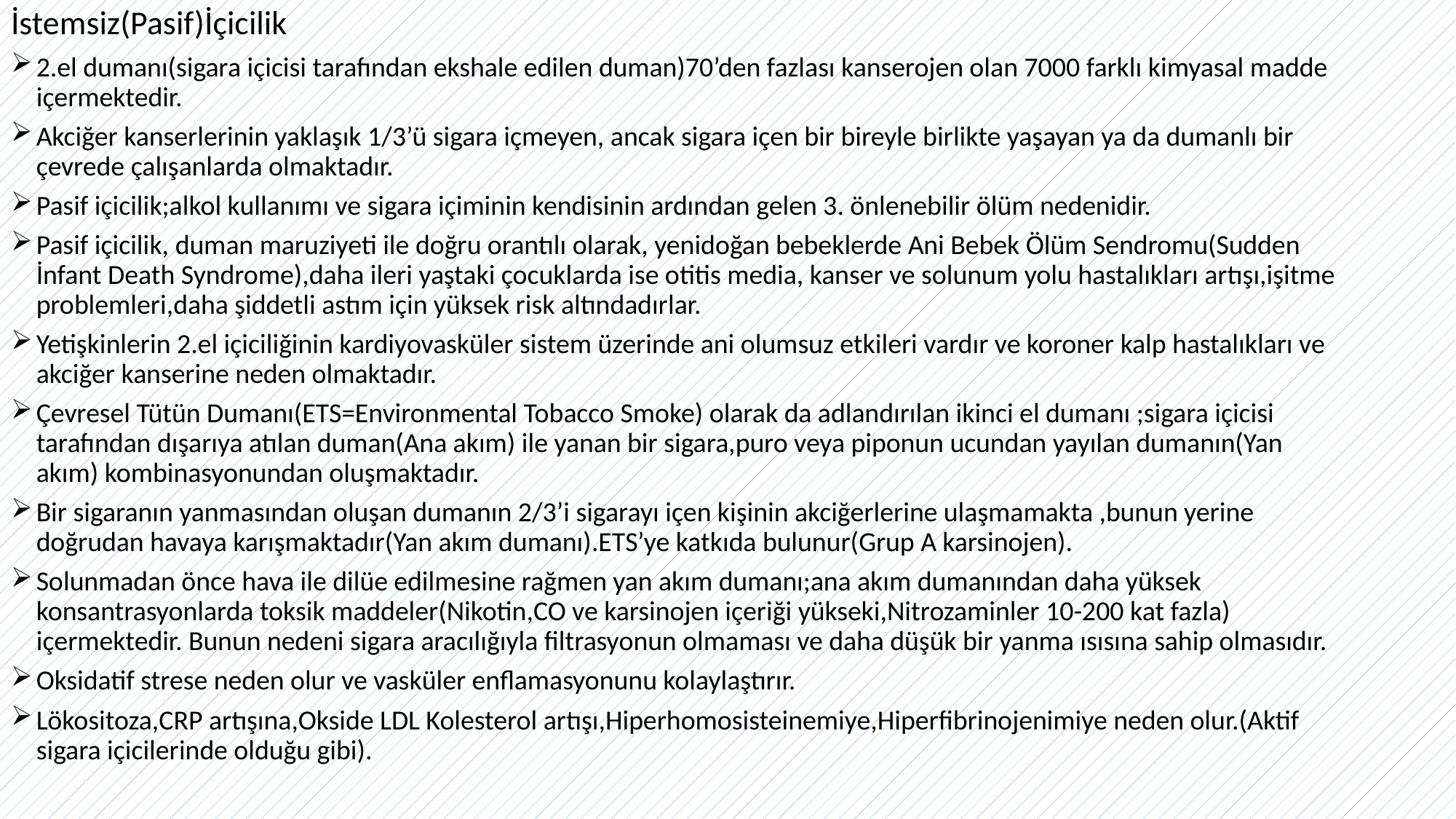

# İstemsiz(Pasif)İçicilik
2.el dumanı(sigara içicisi tarafından ekshale edilen duman)70’den fazlası kanserojen olan 7000 farklı kimyasal madde içermektedir.
Akciğer kanserlerinin yaklaşık 1/3’ü sigara içmeyen, ancak sigara içen bir bireyle birlikte yaşayan ya da dumanlı bir çevrede çalışanlarda olmaktadır.
Pasif içicilik;alkol kullanımı ve sigara içiminin kendisinin ardından gelen 3. önlenebilir ölüm nedenidir.
Pasif içicilik, duman maruziyeti ile doğru orantılı olarak, yenidoğan bebeklerde Ani Bebek Ölüm Sendromu(Sudden İnfant Death Syndrome),daha ileri yaştaki çocuklarda ise otitis media, kanser ve solunum yolu hastalıkları artışı,işitme problemleri,daha şiddetli astım için yüksek risk altındadırlar.
Yetişkinlerin 2.el içiciliğinin kardiyovasküler sistem üzerinde ani olumsuz etkileri vardır ve koroner kalp hastalıkları ve akciğer kanserine neden olmaktadır.
Çevresel Tütün Dumanı(ETS=Environmental Tobacco Smoke) olarak da adlandırılan ikinci el dumanı ;sigara içicisi tarafından dışarıya atılan duman(Ana akım) ile yanan bir sigara,puro veya piponun ucundan yayılan dumanın(Yan akım) kombinasyonundan oluşmaktadır.
Bir sigaranın yanmasından oluşan dumanın 2/3’i sigarayı içen kişinin akciğerlerine ulaşmamakta ,bunun yerine doğrudan havaya karışmaktadır(Yan akım dumanı).ETS’ye katkıda bulunur(Grup A karsinojen).
Solunmadan önce hava ile dilüe edilmesine rağmen yan akım dumanı;ana akım dumanından daha yüksek konsantrasyonlarda toksik maddeler(Nikotin,CO ve karsinojen içeriği yükseki,Nitrozaminler 10-200 kat fazla) içermektedir. Bunun nedeni sigara aracılığıyla filtrasyonun olmaması ve daha düşük bir yanma ısısına sahip olmasıdır.
Oksidatif strese neden olur ve vasküler enflamasyonunu kolaylaştırır.
Lökositoza,CRP artışına,Okside LDL Kolesterol artışı,Hiperhomosisteinemiye,Hiperfibrinojenimiye neden olur.(Aktif sigara içicilerinde olduğu gibi).